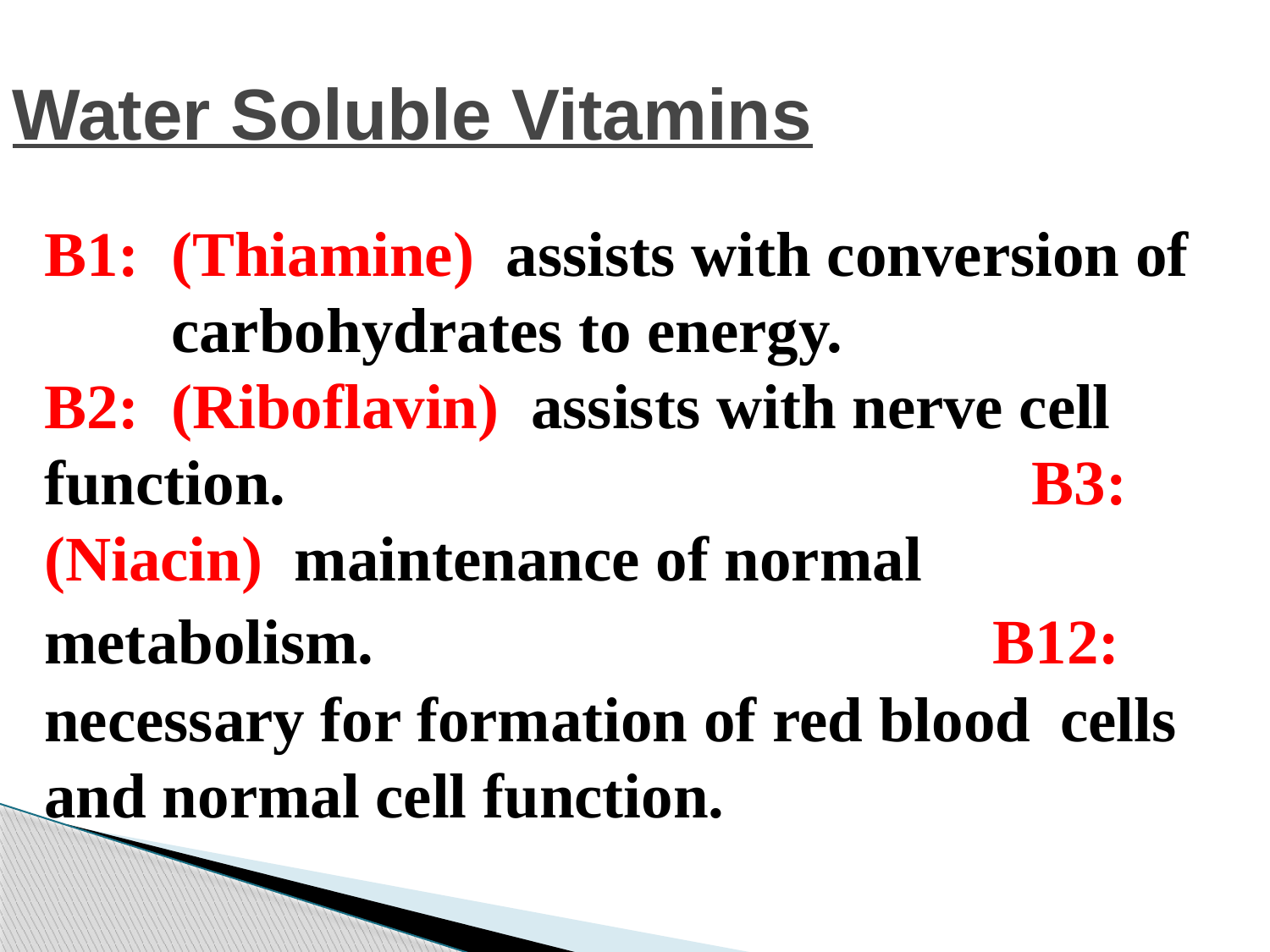

Water Soluble Vitamins
B1:  (Thiamine)  assists with conversion of 	carbohydrates to energy.                      B2:  (Riboflavin)  assists with nerve cell 	function.                                               B3:  (Niacin)  maintenance of normal 	metabolism.                                       B12:  necessary for formation of red blood 	cells and normal cell function.